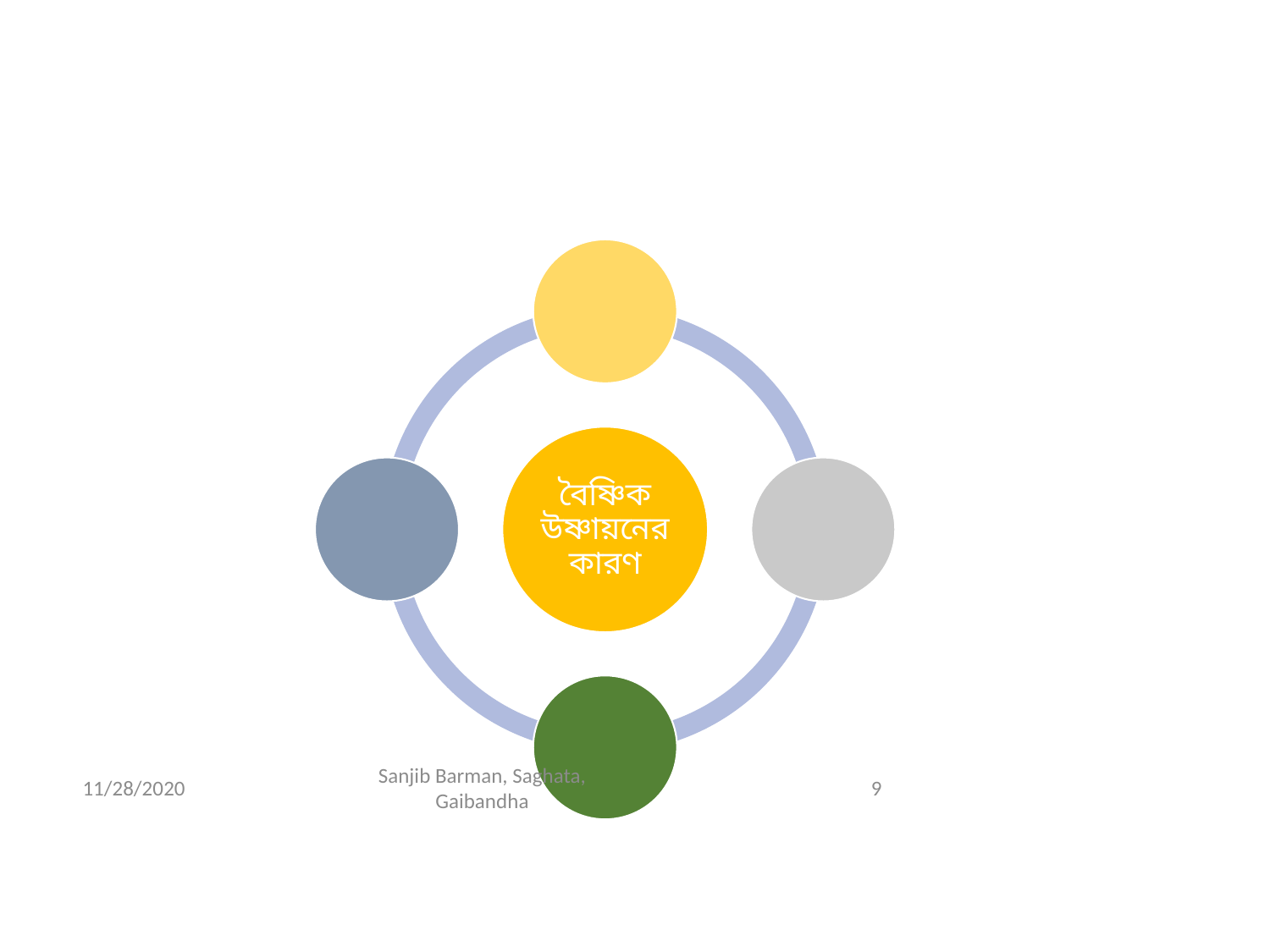

বৈষ্ণিক উষ্ণায়নের কারণ

11/28/2020
Sanjib Barman, Saghata, Gaibandha
9